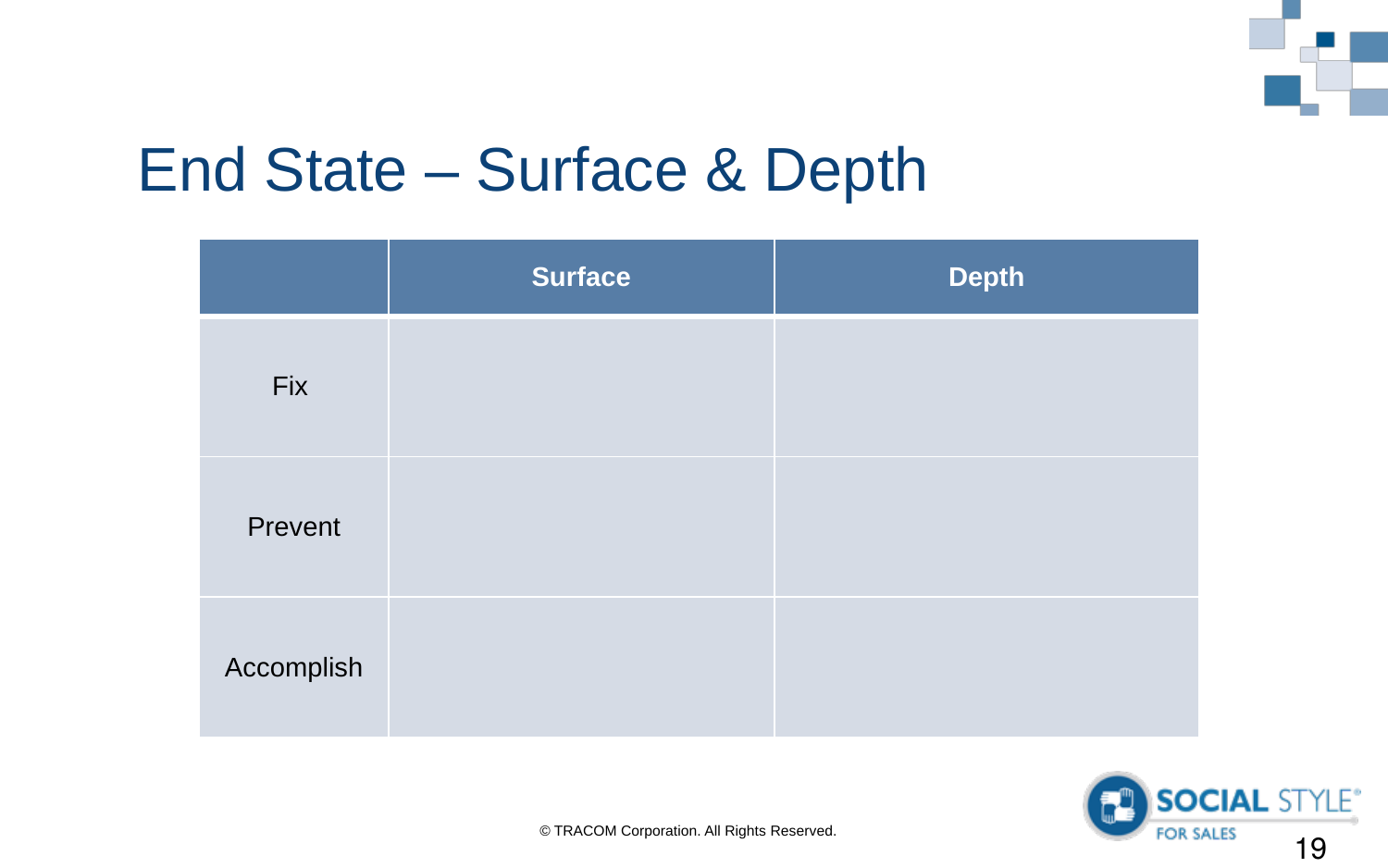

# End State – Surface & Depth
|  | Surface | Depth |
| --- | --- | --- |
| Fix |  |  |
| Prevent |  |  |
| Accomplish |  |  |
19